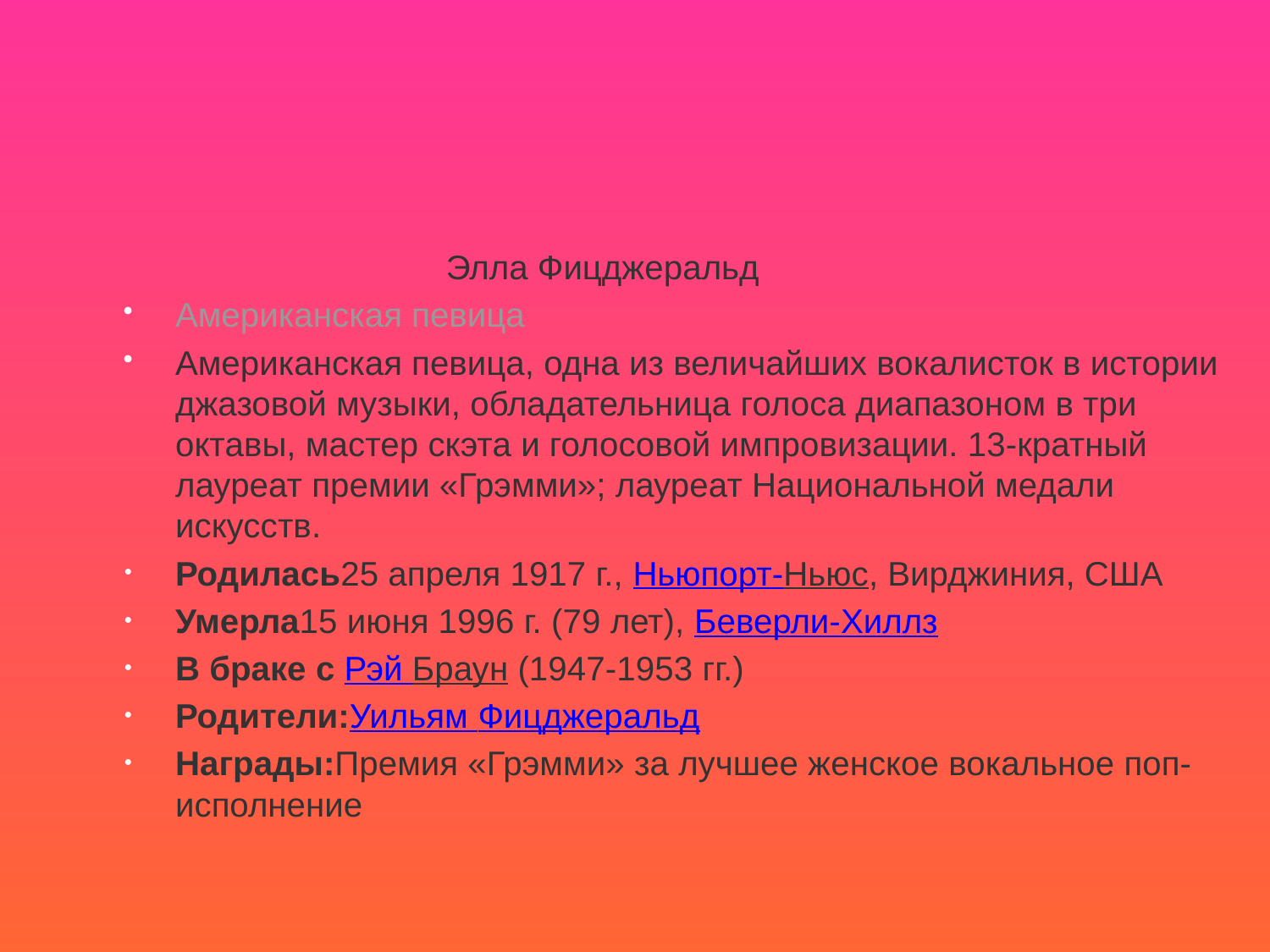

Элла Фицджеральд
Американская певица
Американская певица, одна из величайших вокалисток в истории джазовой музыки, обладательница голоса диапазоном в три октавы, мастер скэта и голосовой импровизации. 13-кратный лауреат премии «Грэмми»; лауреат Национальной медали искусств.
Родилась25 апреля 1917 г., Ньюпорт-Ньюс, Вирджиния, США
Умерла15 июня 1996 г. (79 лет), Беверли-Хиллз
В браке с Рэй Браун (1947-1953 гг.)
Родители:Уильям Фицджеральд
Награды:Премия «Грэмми» за лучшее женское вокальное поп-исполнение